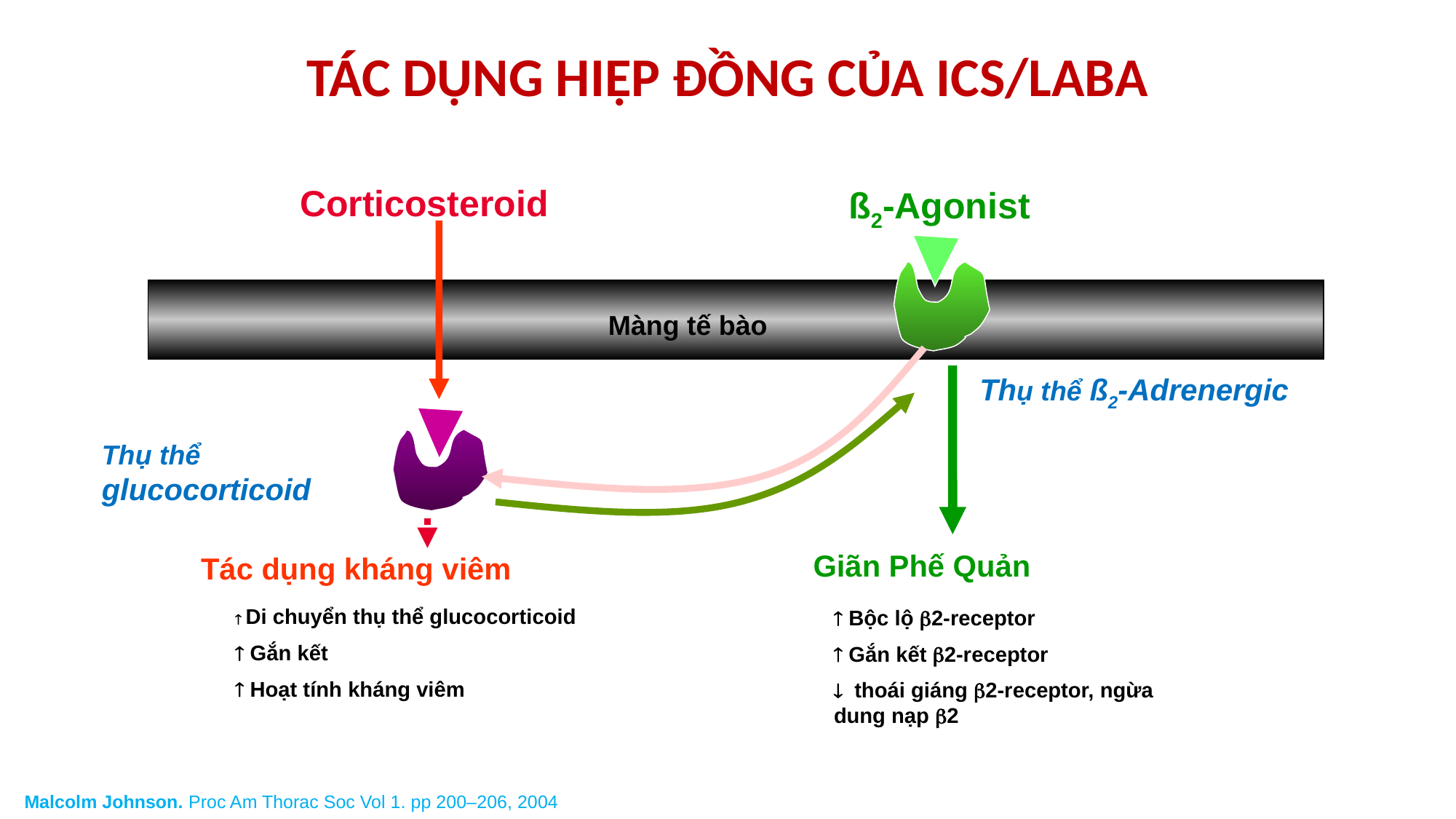

Tác dụng hiệp đồng của ICS/LABA
Corticosteroid

    Tác dụng kháng viêm
ß2-Agonist

Giãn Phế Quản

Thụ thể ß2-Adrenergic

Thụ thể
glucocorticoid

↑ Di chuyển thụ thể glucocorticoid
↑ Gắn kết
↑ Hoạt tính kháng viêm
↑ Bộc lộ β2-receptor
↑ Gắn kết β2-receptor
↓  thoái giáng β2-receptor, ngừa dung nạp β2
Màng tế bào

Malcolm Johnson. Proc Am Thorac Soc Vol 1. pp 200–206, 2004